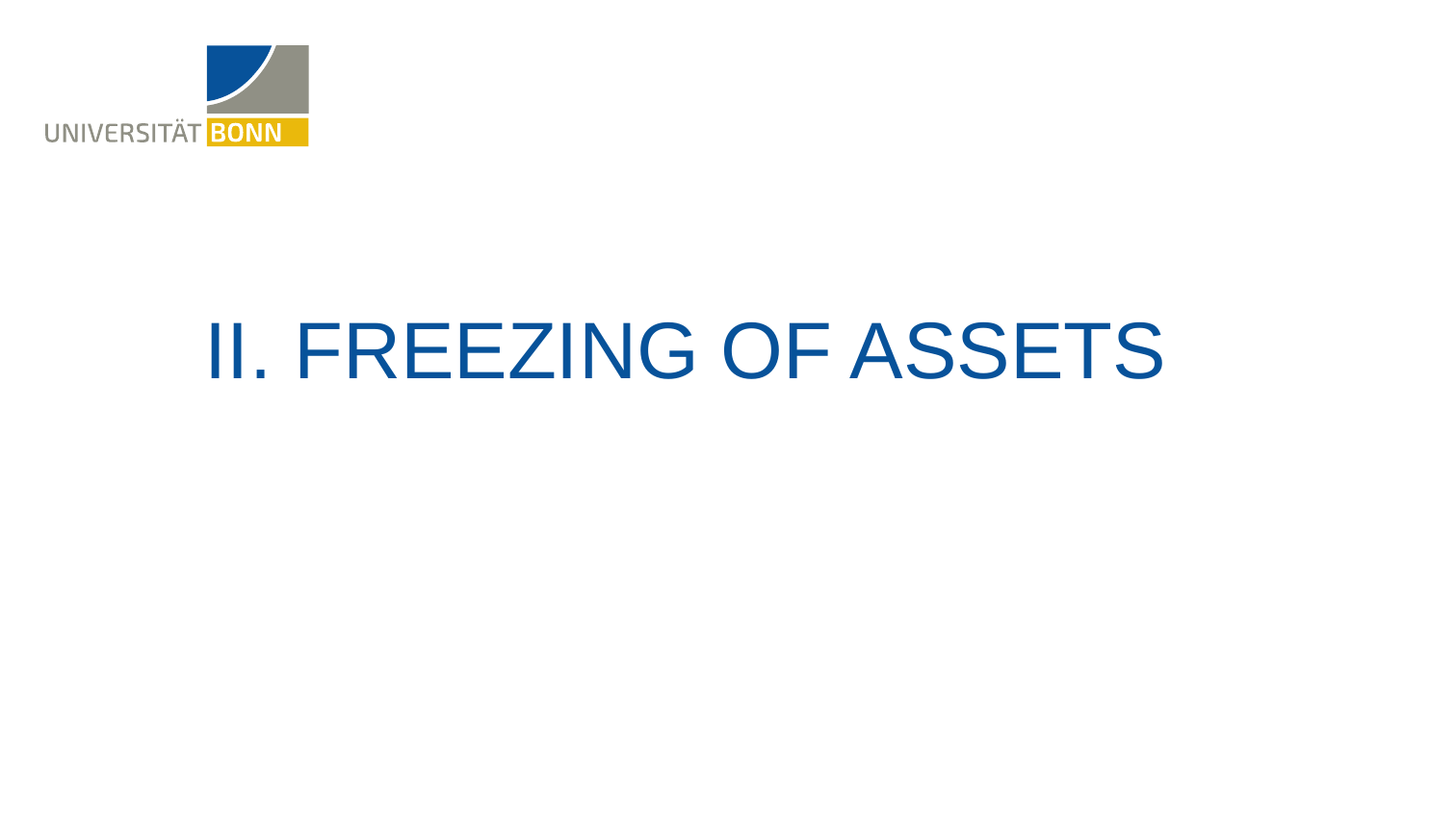

# II. Freezing of assets
28.06.2018
10
Präsentationstitel/Autor/Veranstaltung